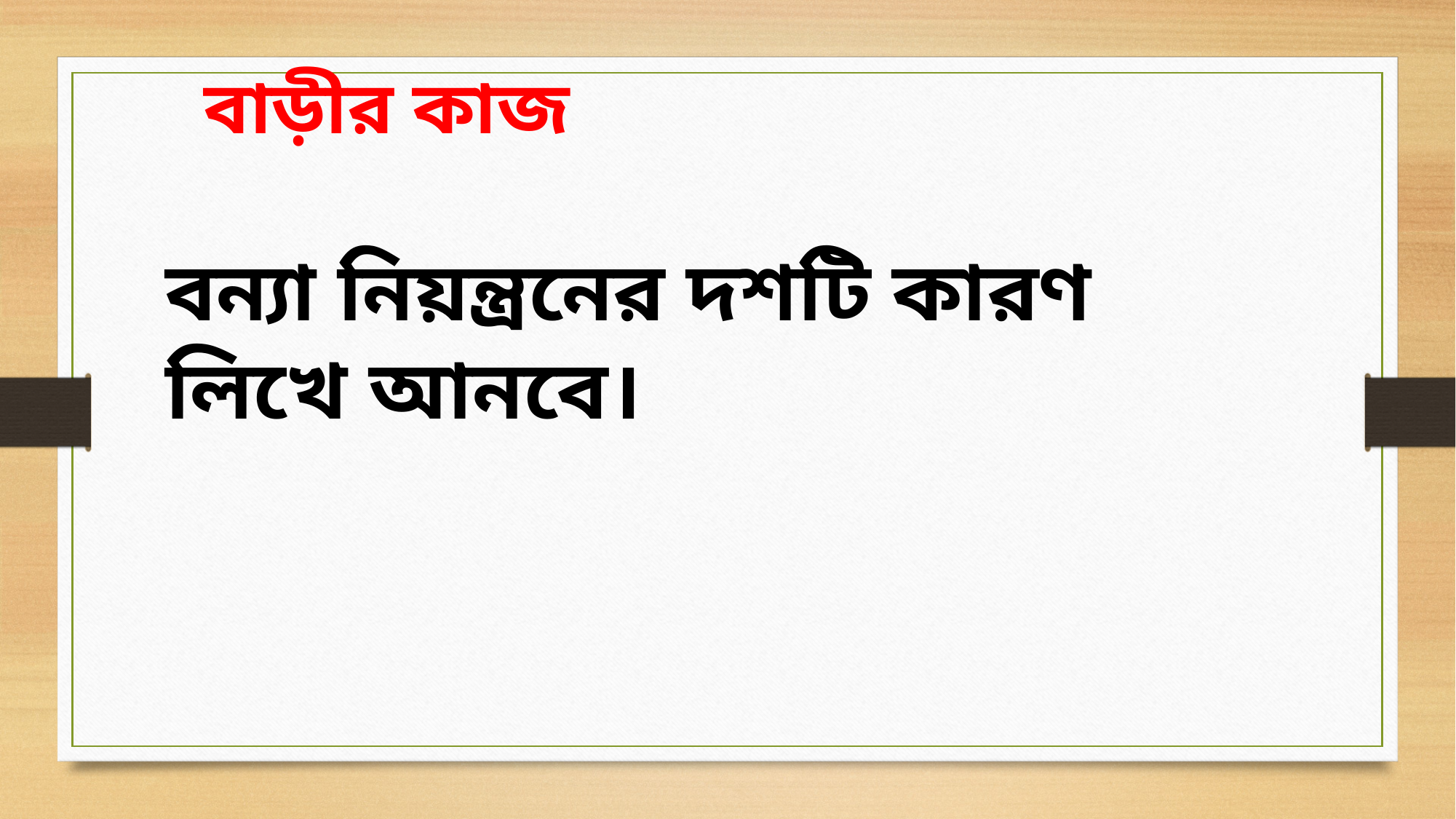

বাড়ীর কাজ
বন্যা নিয়ন্ত্রনের দশটি কারণ লিখে আনবে।